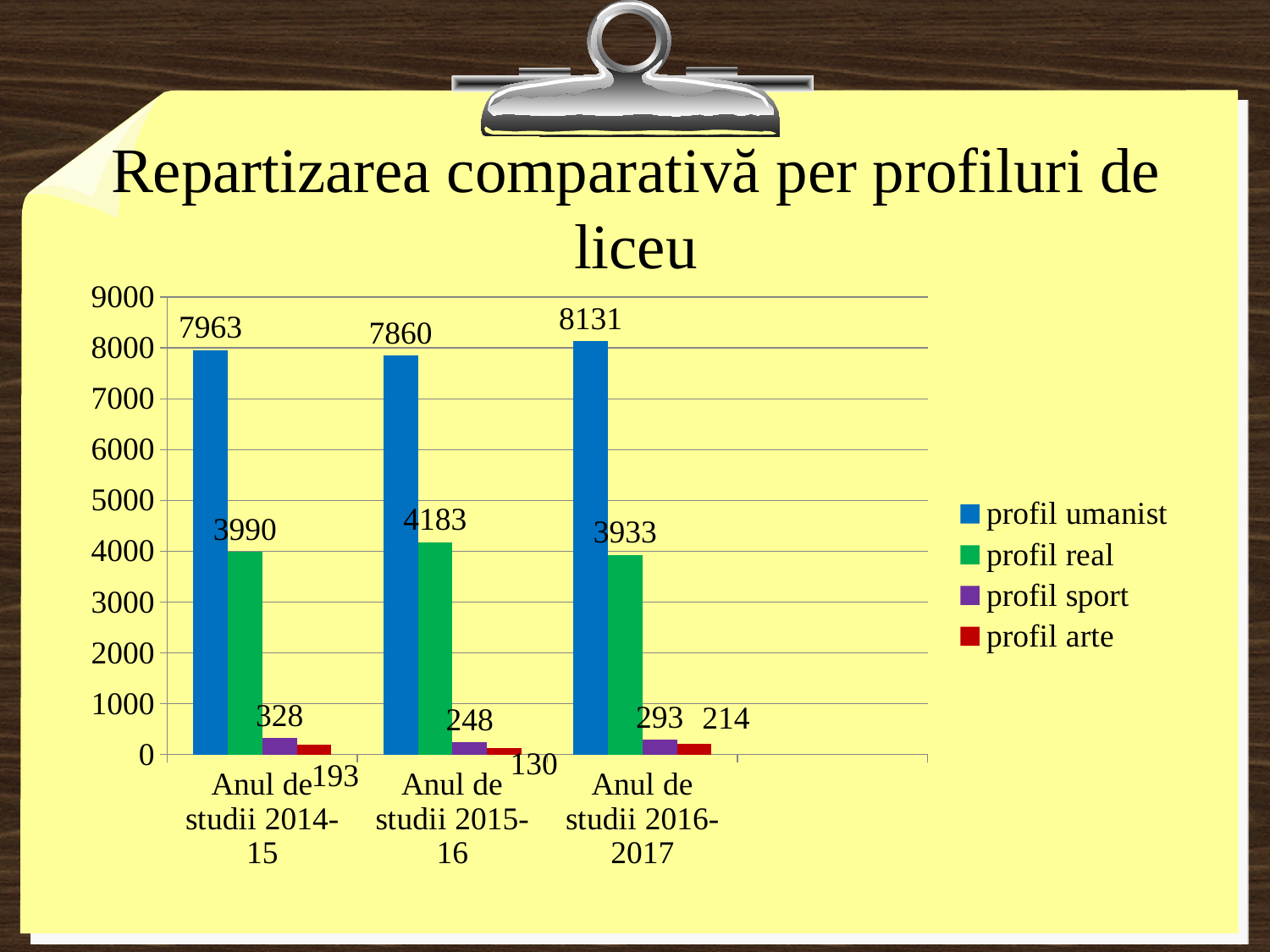

# Repartizarea comparativă per profiluri de liceu

### Chart

| Category | profil umanist | profil real | profil sport | profil arte |
|---|---|---|---|---|
| Anul de studii 2014-15 | 7963.0 | 3990.0 | 328.0 | 193.0 |
| Anul de studii 2015-16 | 7860.0 | 4183.0 | 248.0 | 130.0 |
| Anul de studii 2016-2017 | 8131.0 | 3933.0 | 293.0 | 214.0 |